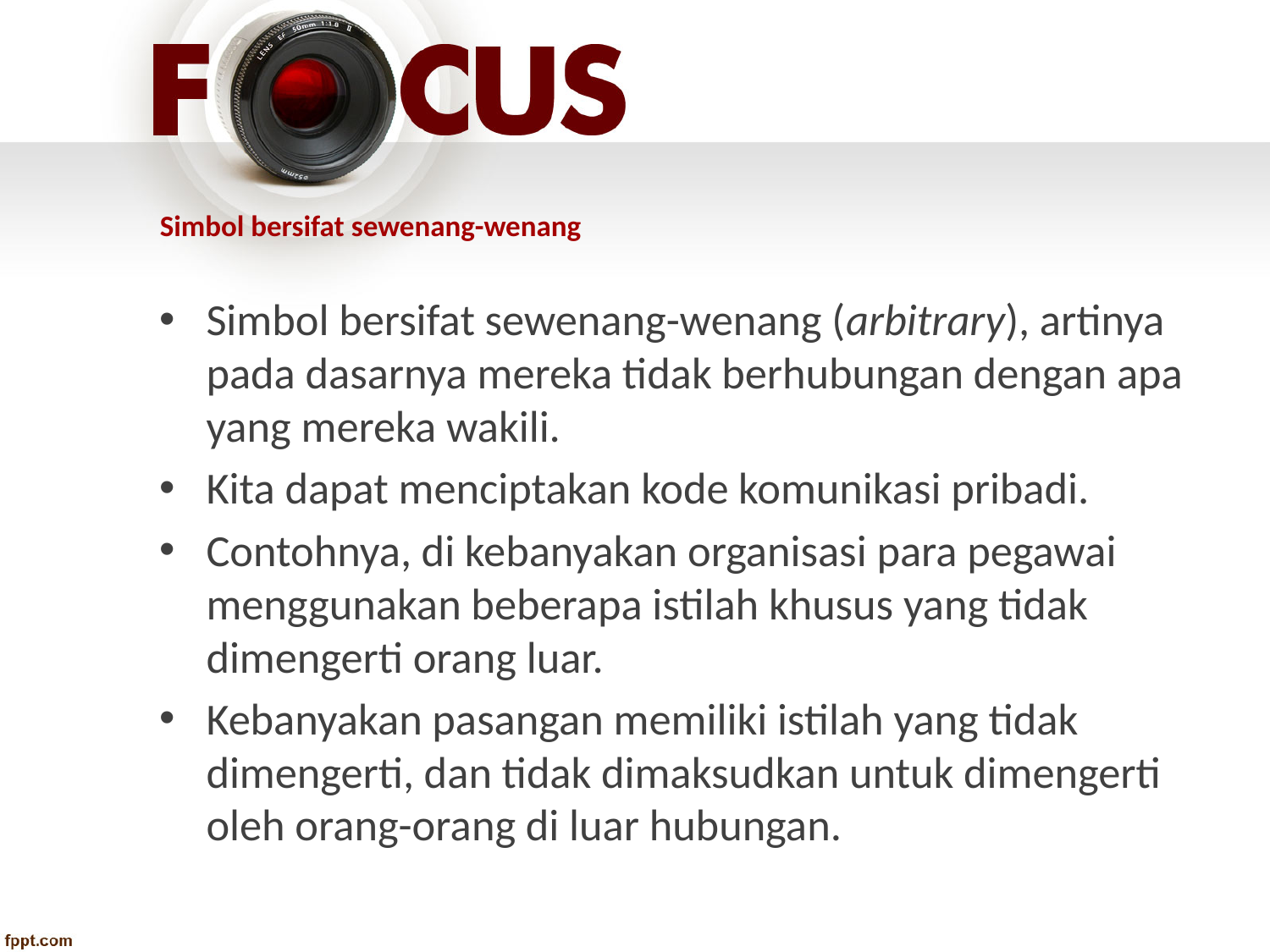

# Simbol bersifat sewenang-wenang
Simbol bersifat sewenang-wenang (arbitrary), artinya pada dasarnya mereka tidak berhubungan dengan apa yang mereka wakili.
Kita dapat menciptakan kode komunikasi pribadi.
Contohnya, di kebanyakan organisasi para pegawai menggunakan beberapa istilah khusus yang tidak dimengerti orang luar.
Kebanyakan pasangan memiliki istilah yang tidak dimengerti, dan tidak dimaksudkan untuk dimengerti oleh orang-orang di luar hubungan.